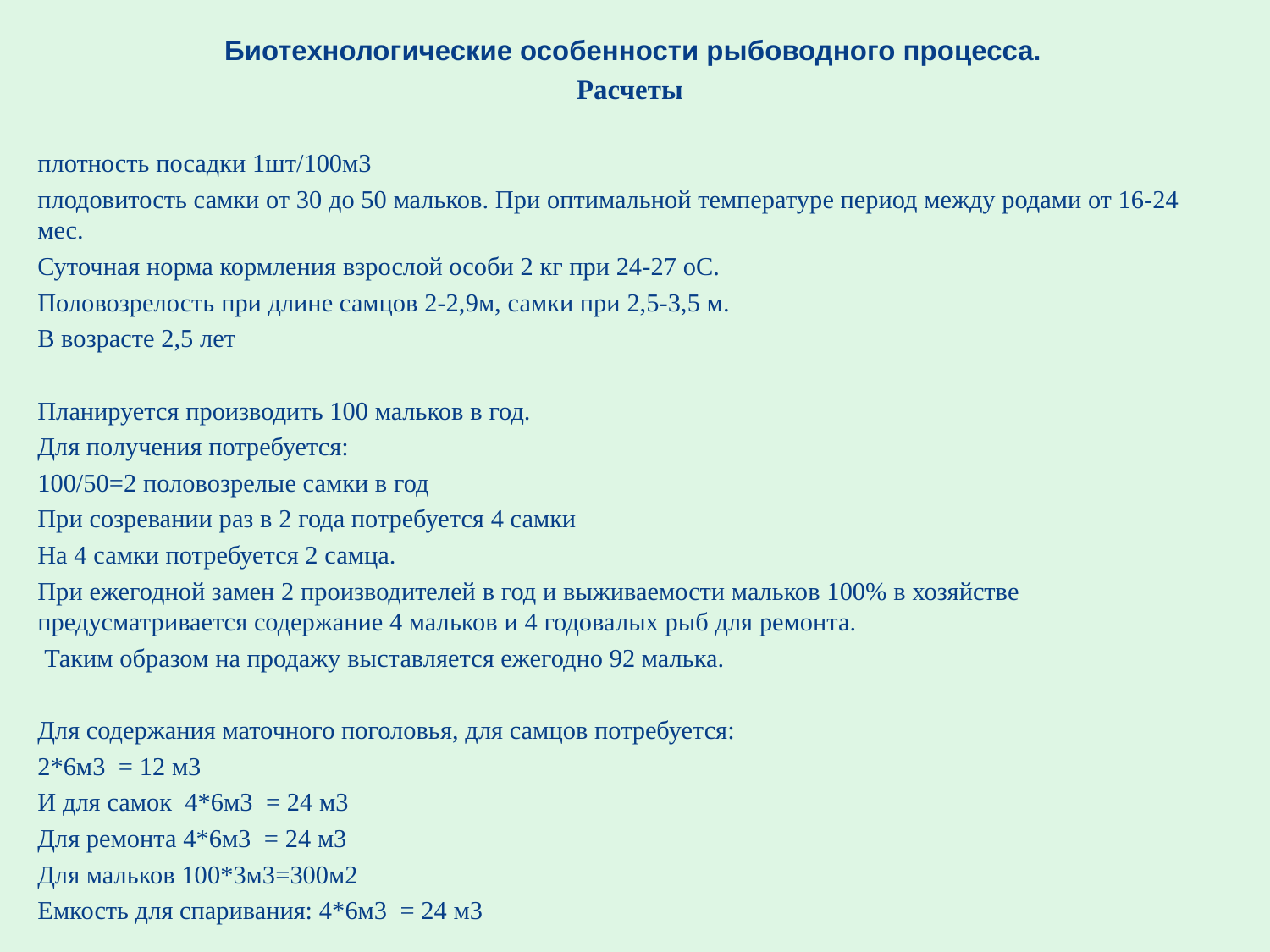

Биотехнологические особенности рыбоводного процесса.
Расчеты

плотность посадки 1шт/100м3
плодовитость самки от 30 до 50 мальков. При оптимальной температуре период между родами от 16-24 мес.
Суточная норма кормления взрослой особи 2 кг при 24-27 оС.
Половозрелость при длине самцов 2-2,9м, самки при 2,5-3,5 м.
В возрасте 2,5 лет

Планируется производить 100 мальков в год.
Для получения потребуется:
100/50=2 половозрелые самки в год
При созревании раз в 2 года потребуется 4 самки
На 4 самки потребуется 2 самца.
При ежегодной замен 2 производителей в год и выживаемости мальков 100% в хозяйстве предусматривается содержание 4 мальков и 4 годовалых рыб для ремонта.
 Таким образом на продажу выставляется ежегодно 92 малька.

Для содержания маточного поголовья, для самцов потребуется:
2*6м3  = 12 м3
И для самок  4*6м3  = 24 м3
Для ремонта 4*6м3  = 24 м3
Для мальков 100*3м3=300м2
Емкость для спаривания: 4*6м3  = 24 м3